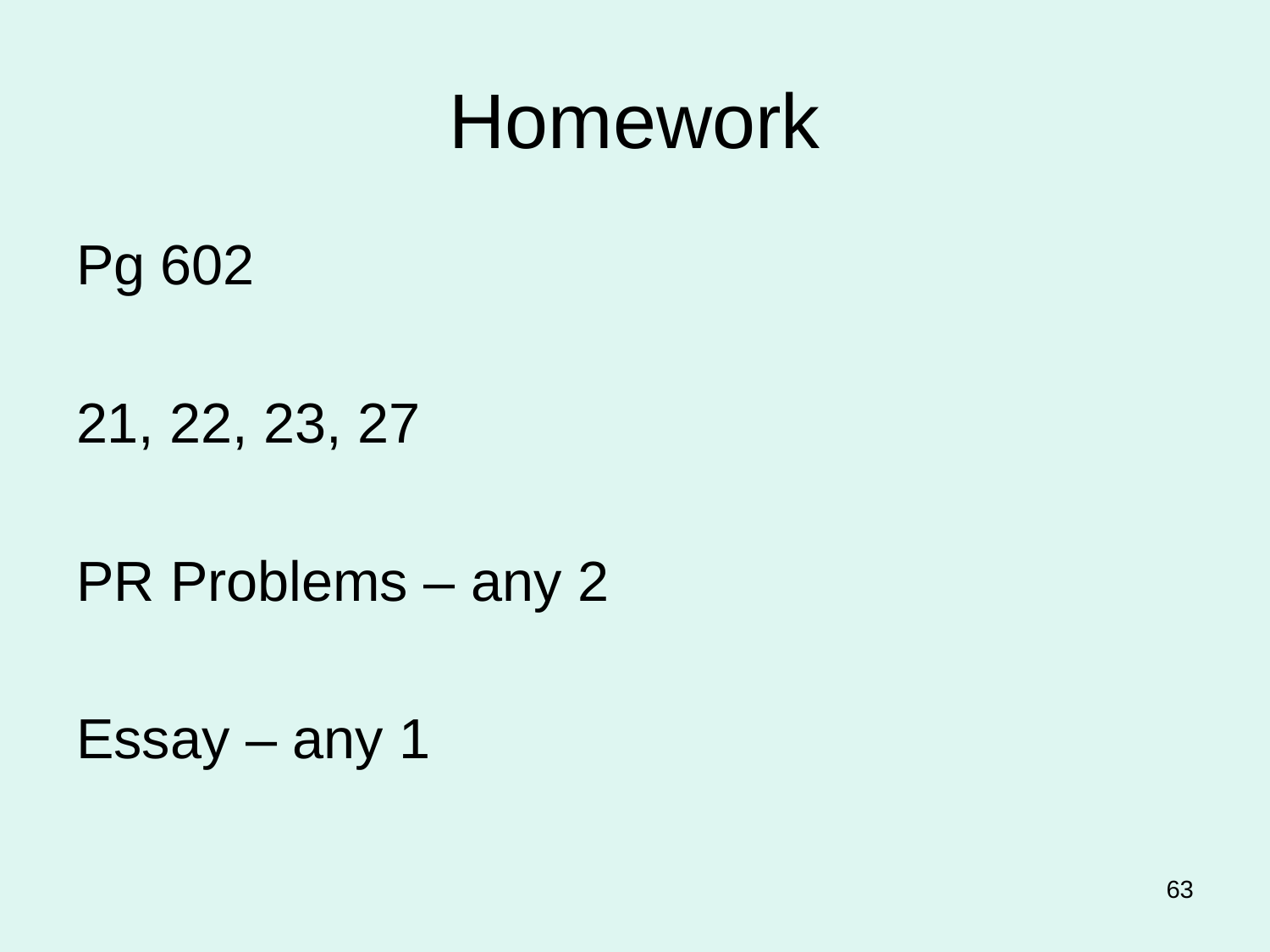

# Homework
Pg 602

21, 22, 23, 27

PR Problems – any 2

Essay – any 1
63